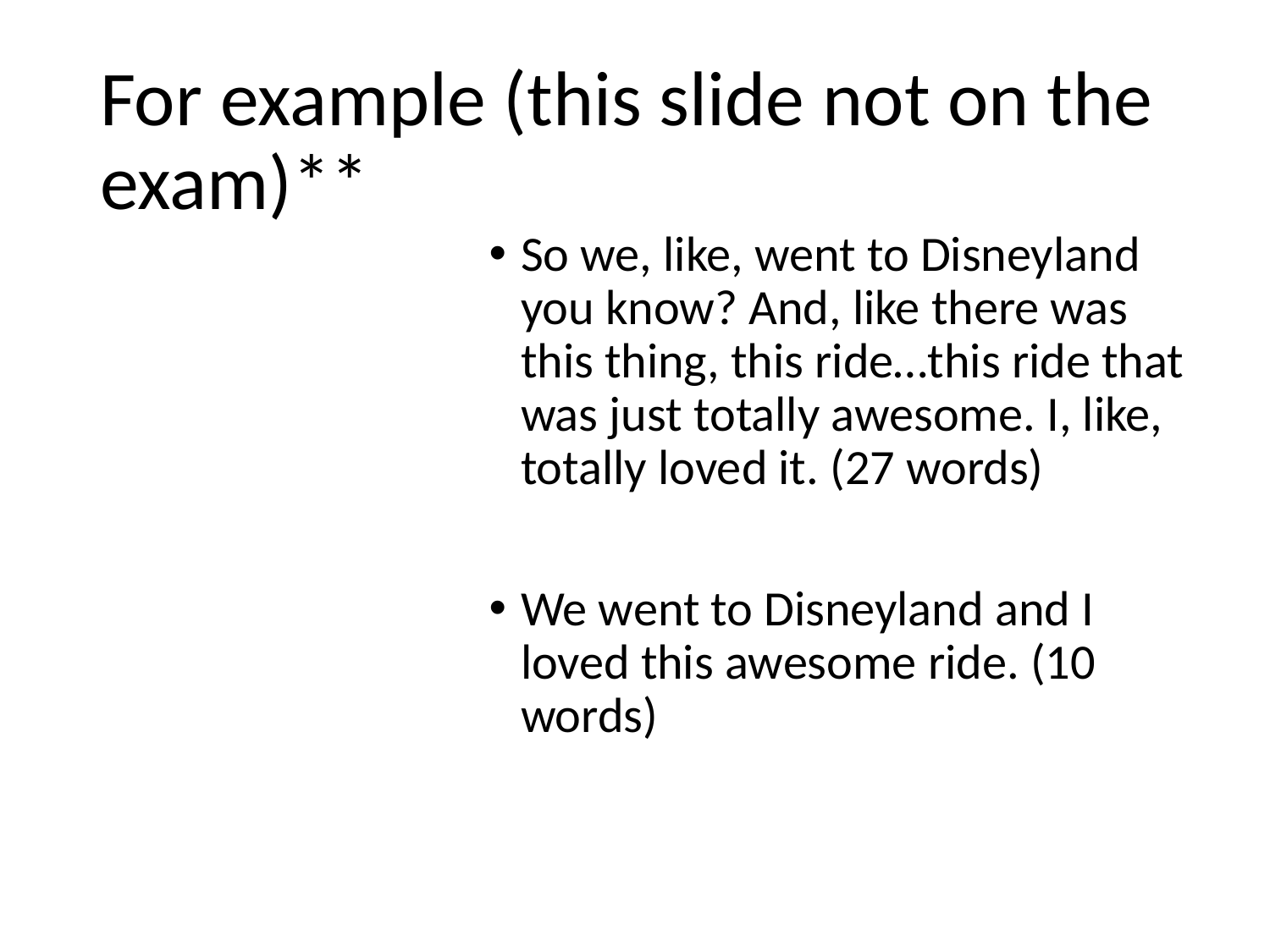

# For example (this slide not on the exam)**
So we, like, went to Disneyland you know? And, like there was this thing, this ride…this ride that was just totally awesome. I, like, totally loved it. (27 words)

We went to Disneyland and I loved this awesome ride. (10 words)